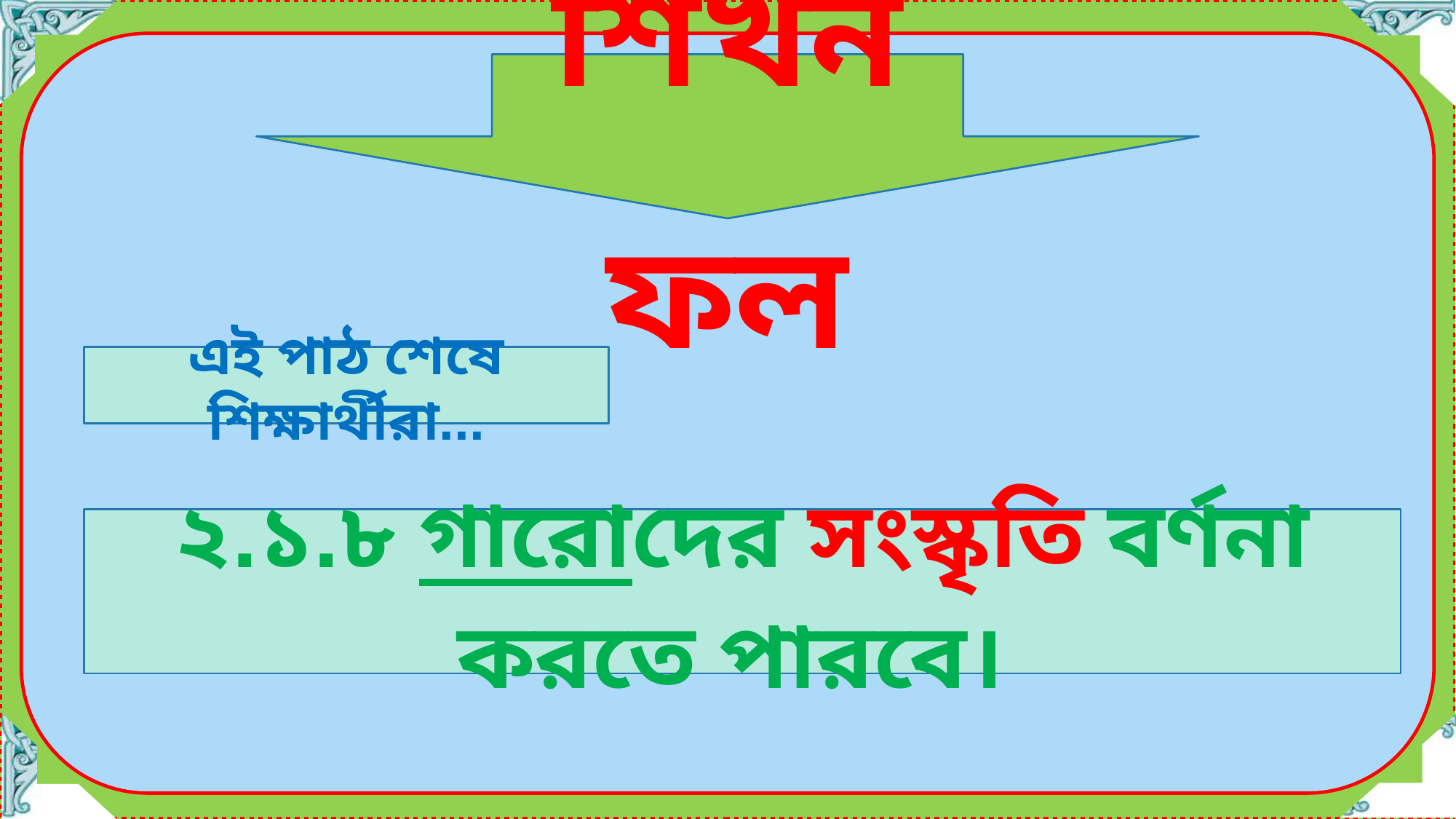

শিখনফল
এই পাঠ শেষে শিক্ষার্থীরা...
২.১.৮ গারোদের সংস্কৃতি বর্ণনা করতে পারবে।